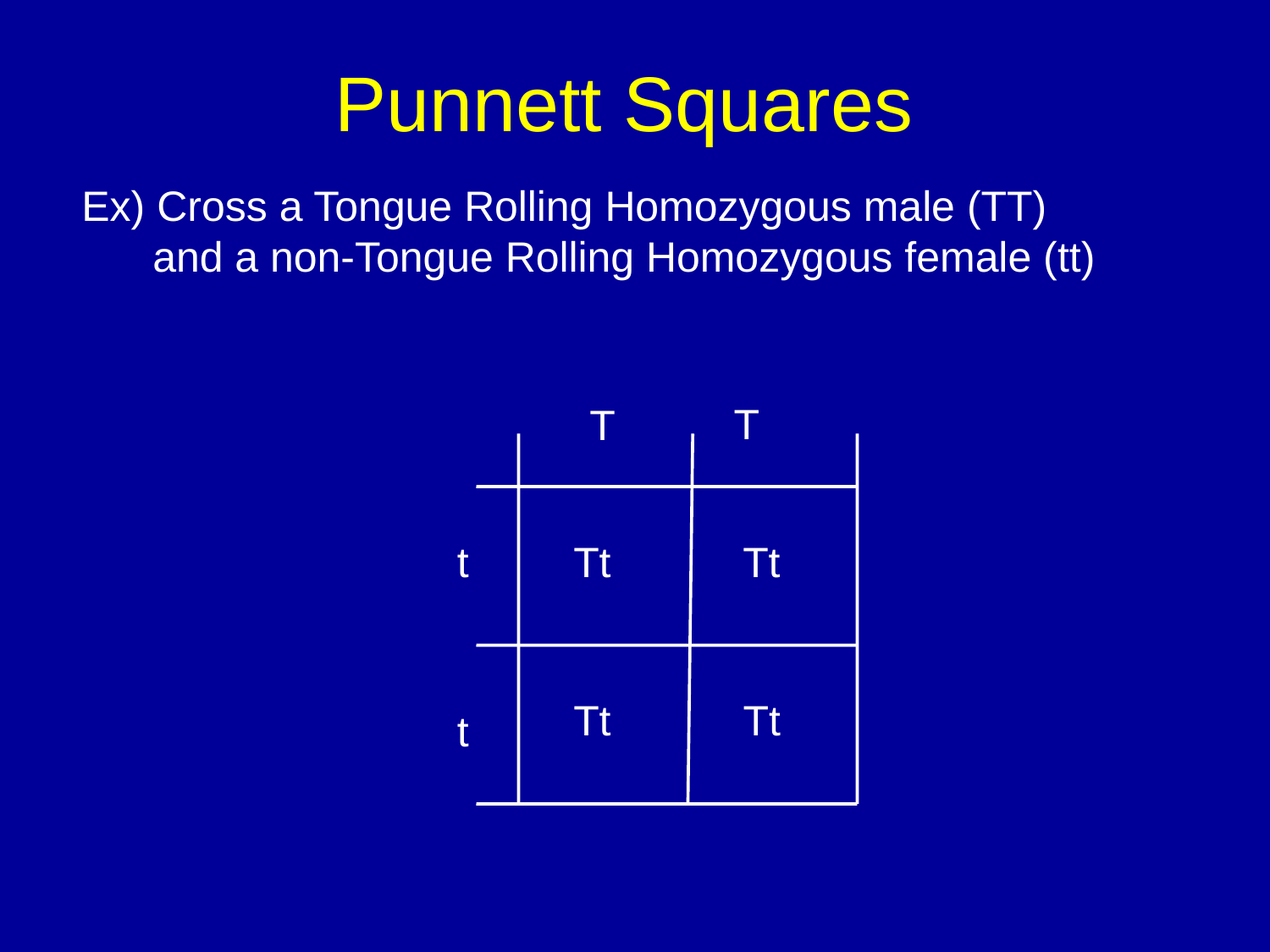

# Punnett Squares
Ex) Cross a Tongue Rolling Homozygous male (TT)
      and a non-Tongue Rolling Homozygous female (tt)
T
T

t
Tt
Tt
Tt
Tt
t